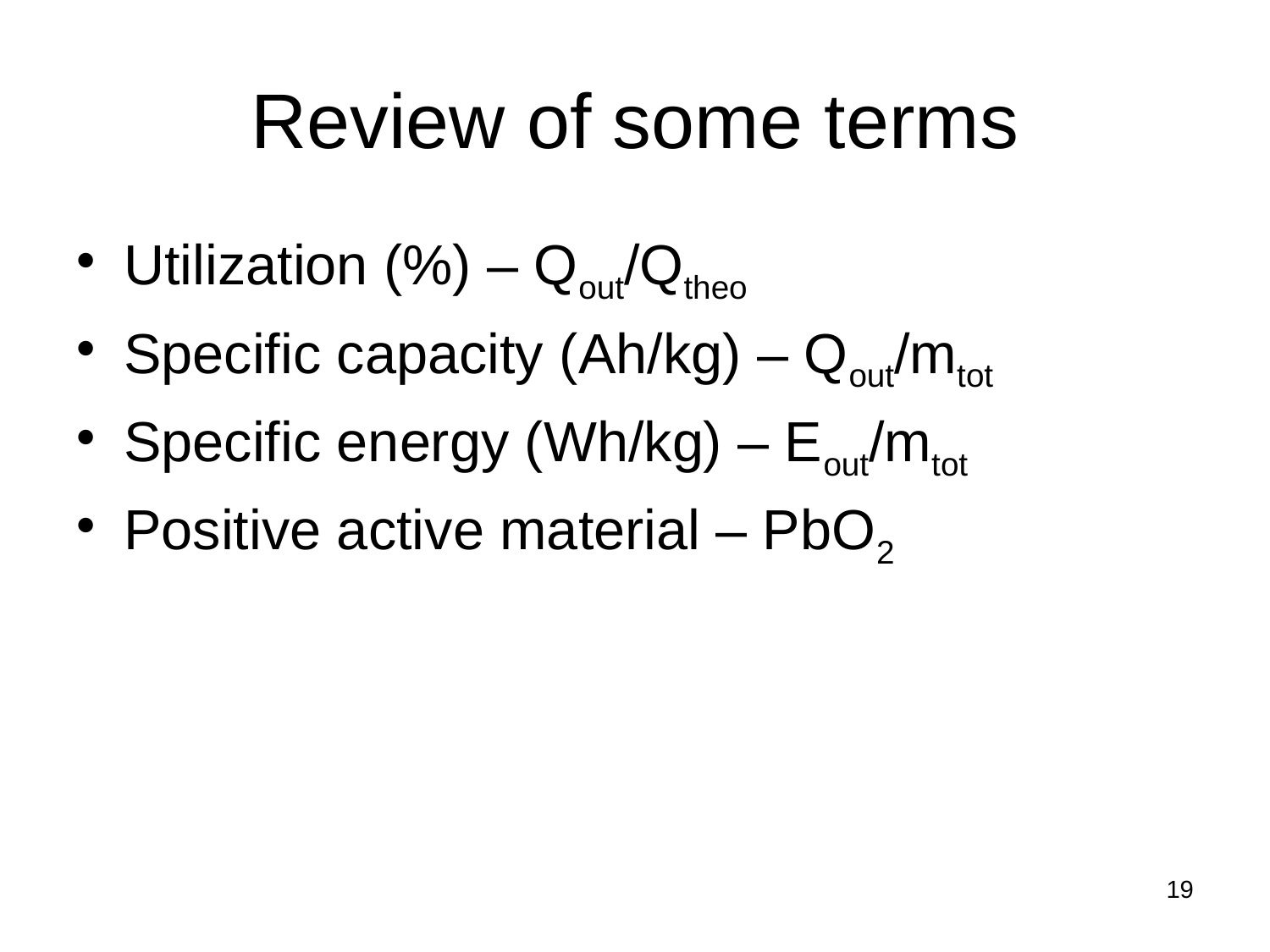

# Review of some terms
Utilization (%) – Qout/Qtheo
Specific capacity (Ah/kg) – Qout/mtot
Specific energy (Wh/kg) – Eout/mtot
Positive active material – PbO2
19